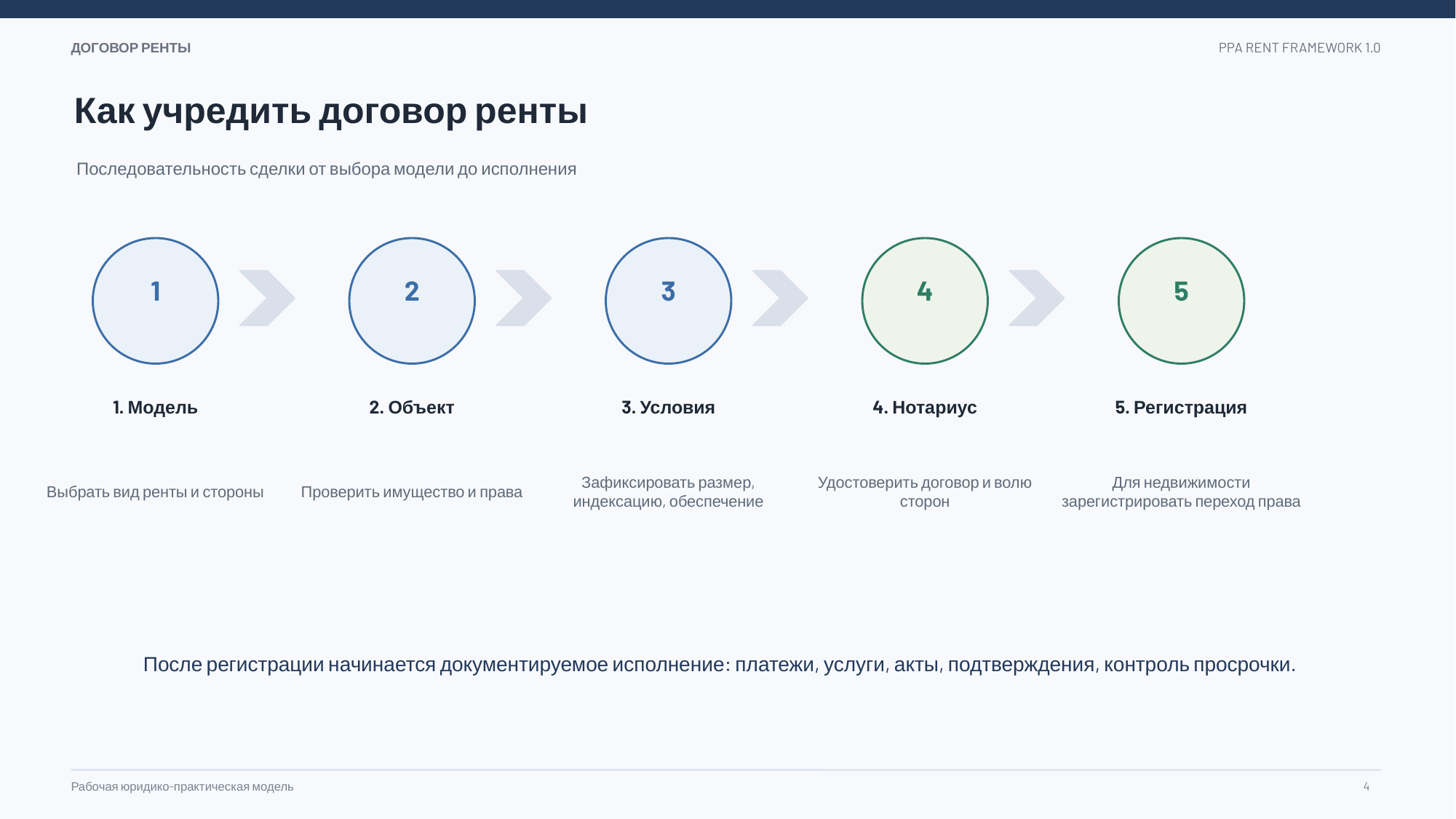

Как учредить договор ренты
Последовательность сделки от выбора модели до исполнения

1

2

3

4

5
1. Модель
2. Объект
3. Условия
4. Нотариус
5. Регистрация
Выбрать вид ренты и стороны
Проверить имущество и права
Зафиксировать размер, индексацию, обеспечение
Удостоверить договор и волю сторон
Для недвижимости зарегистрировать переход права
После регистрации начинается документируемое исполнение: платежи, услуги, акты, подтверждения, контроль просрочки.
4